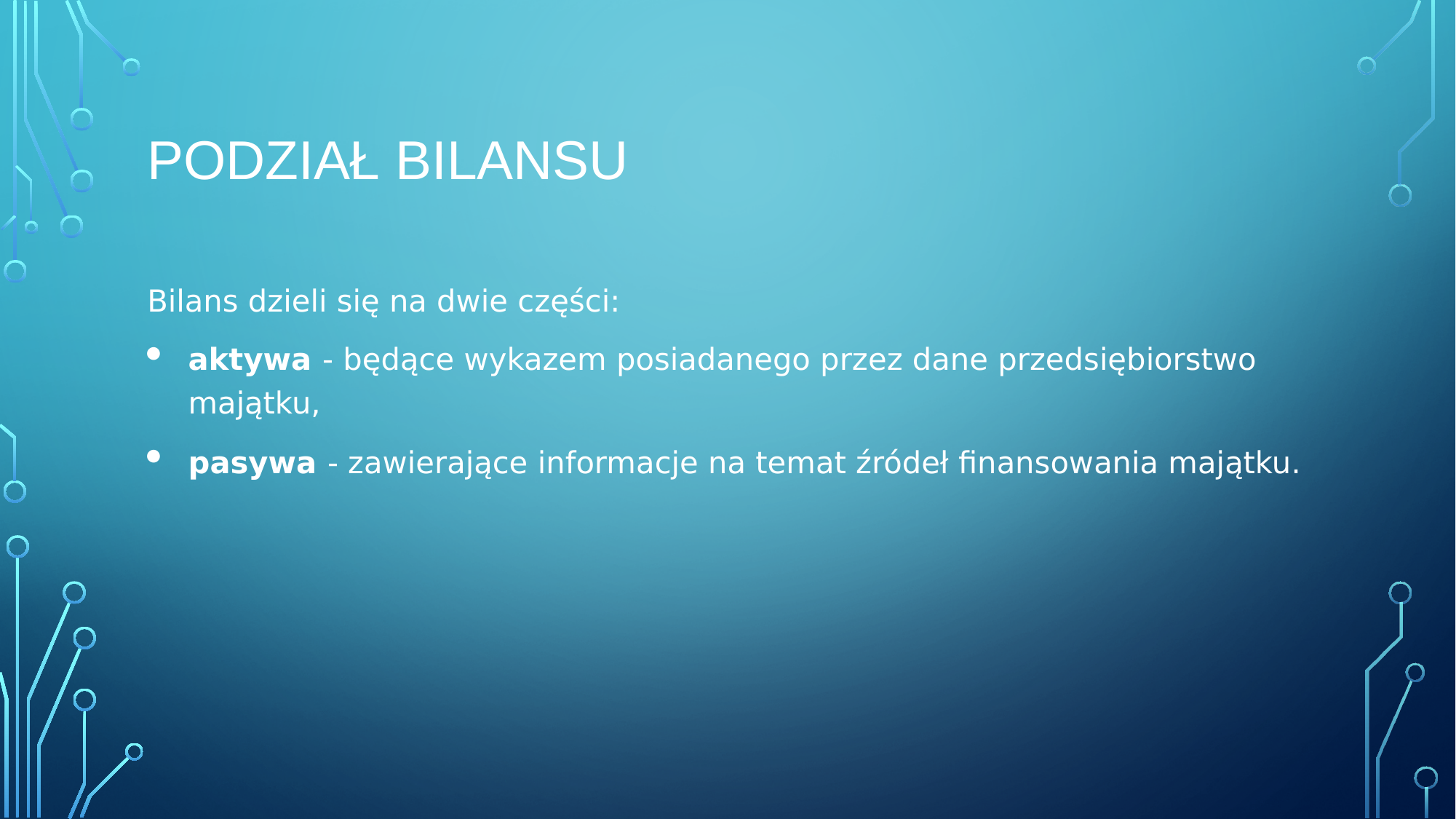

# Podział bilansu
Bilans dzieli się na dwie części:
aktywa - będące wykazem posiadanego przez dane przedsiębiorstwo majątku,
pasywa - zawierające informacje na temat źródeł finansowania majątku.